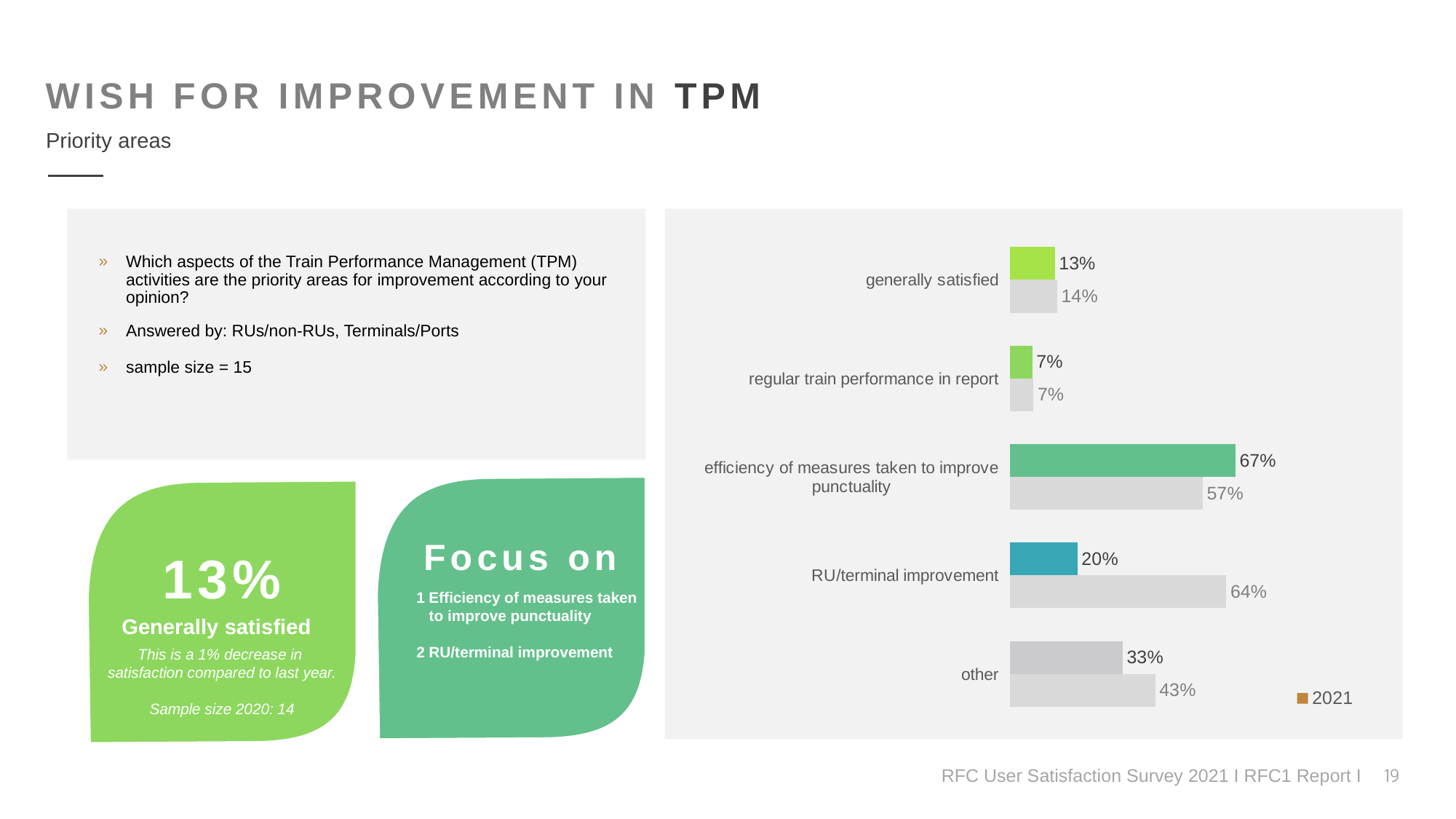

WISH FOR IMPROVEMENT IN TPM
Priority areas

### Chart

| Category | 2021 | 2020 |
|---|---|---|
| generally satisfied | 0.13333333333333333 | 0.14 |
| regular train performance in report | 0.06666666666666667 | 0.07 |
| efficiency of measures taken to improve punctuality | 0.6666666666666666 | 0.57 |
| RU/terminal improvement | 0.2 | 0.64 |
| other | 0.3333333333333333 | 0.43 |
Which aspects of the Train Performance Management (TPM) activities are the priority areas for improvement according to your opinion?
Answered by: RUs/non-RUs, Terminals/Ports
sample size = 15

Focus on
13%
1 Efficiency of measures taken
   to improve punctuality
2 RU/terminal improvement

Generally satisfied

This is a 1% decrease in
satisfaction compared to last year.
Sample size 2020: 14